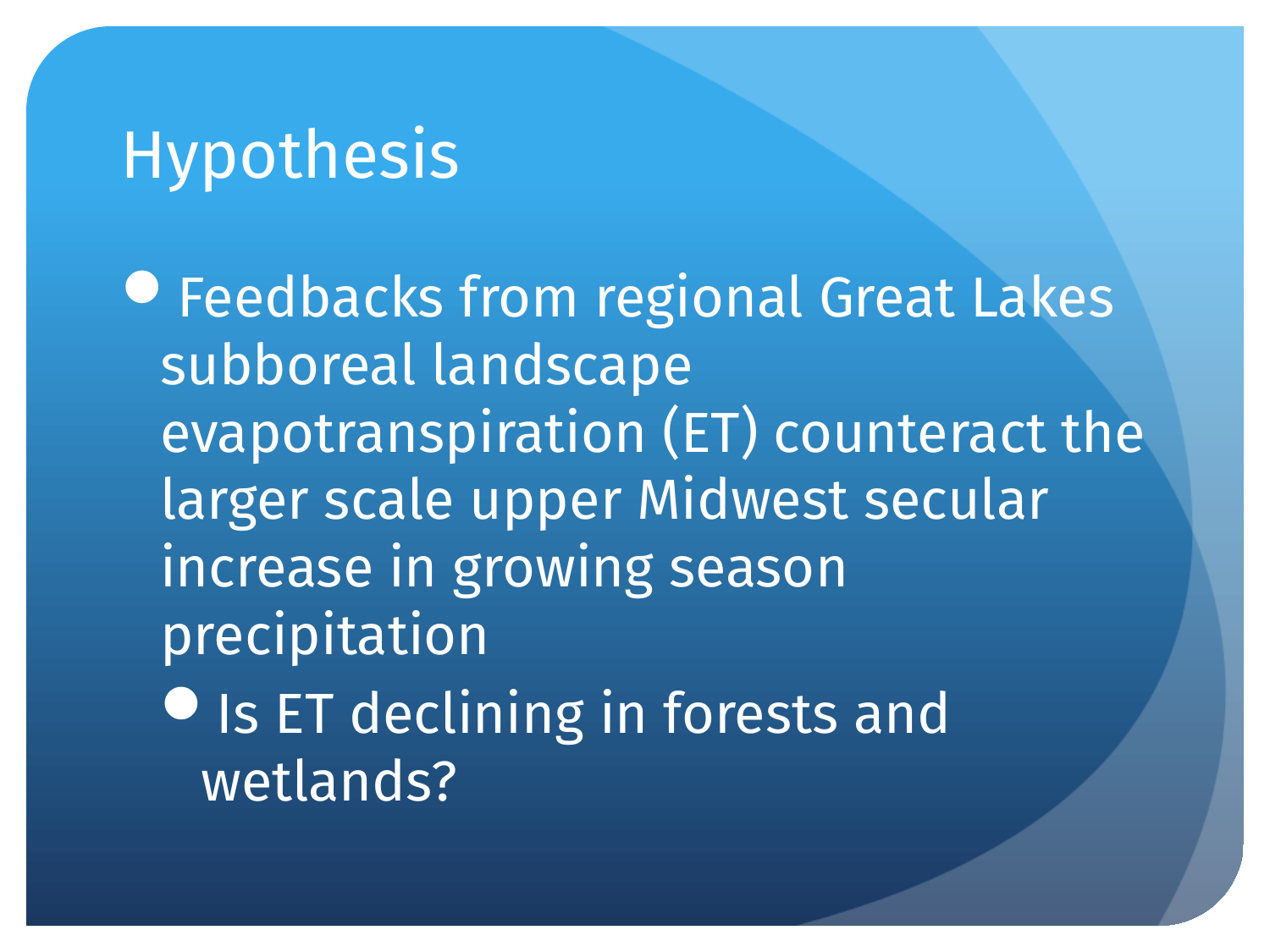

# Hypothesis
Feedbacks from regional Great Lakes subboreal landscape evapotranspiration (ET) counteract the larger scale upper Midwest secular increase in growing season precipitation
Is ET declining in forests and wetlands?